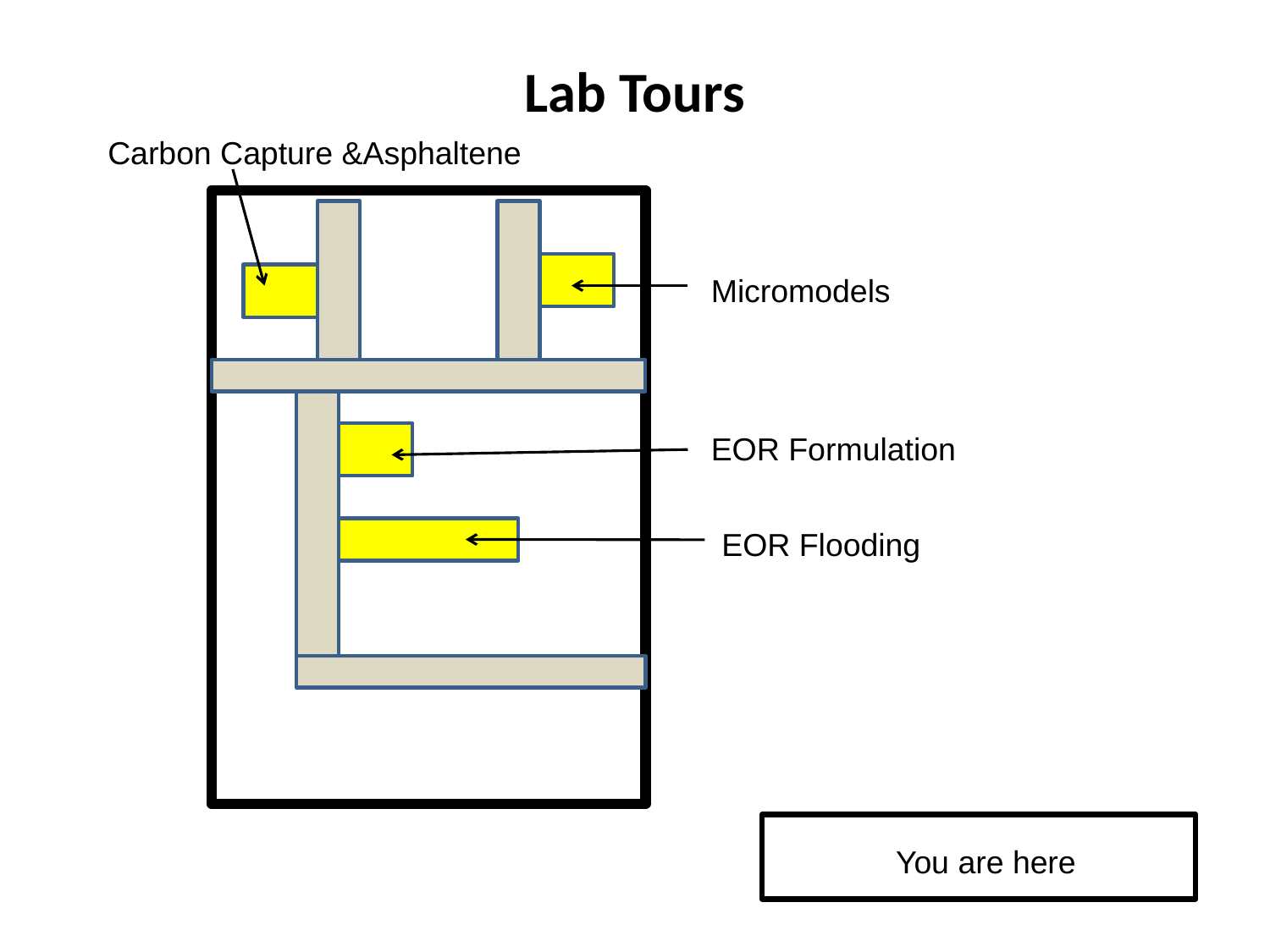

# Lab Tours
Carbon Capture &Asphaltene

Micromodels

EOR Formulation

EOR Flooding

You are here